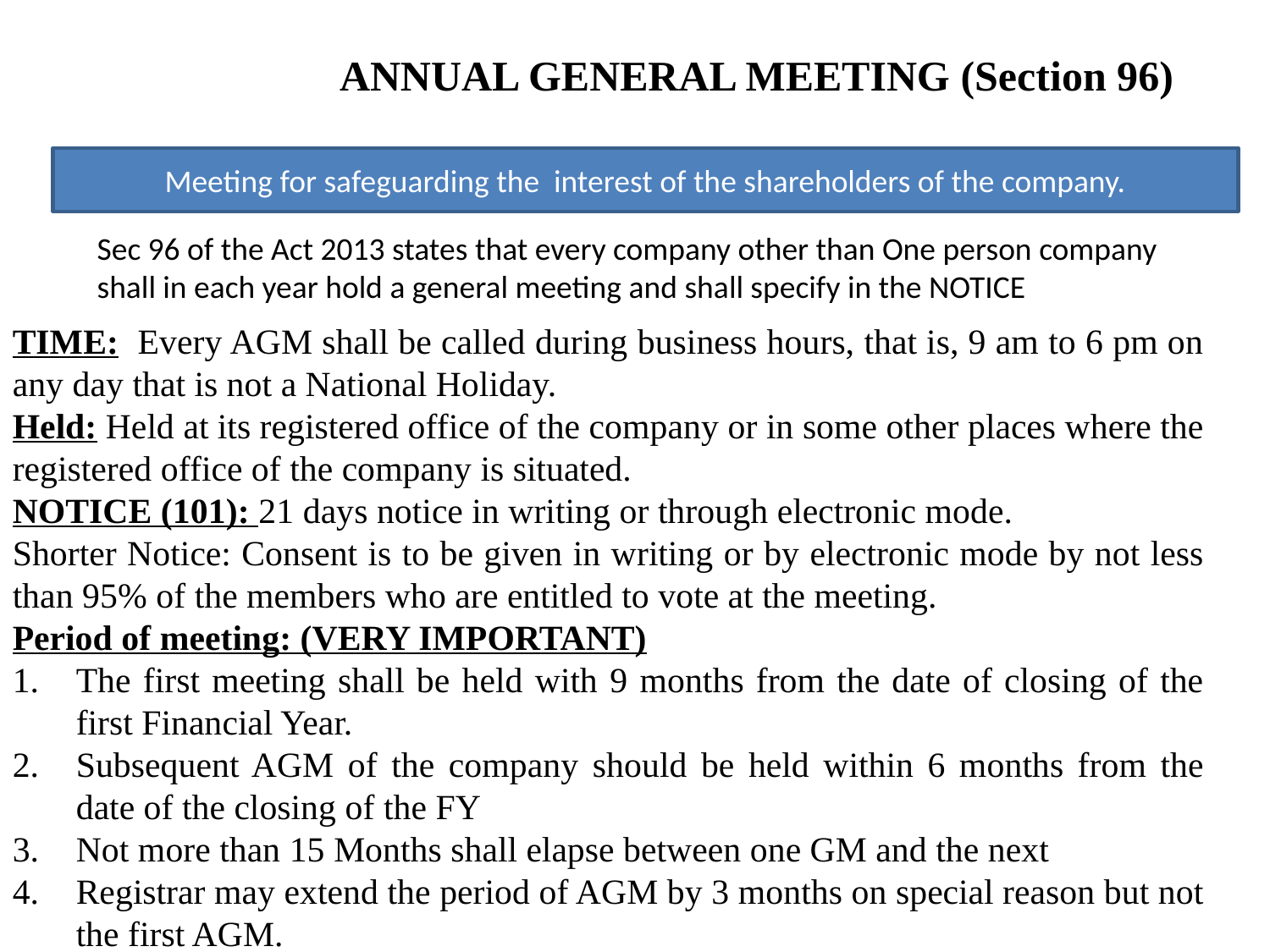

ANNUAL GENERAL MEETING (Section 96)
Meeting for safeguarding the  interest of the shareholders of the company.
Sec 96 of the Act 2013 states that every company other than One person company shall in each year hold a general meeting and shall specify in the NOTICE
TIME:  Every AGM shall be called during business hours, that is, 9 am to 6 pm on any day that is not a National Holiday.
Held: Held at its registered office of the company or in some other places where the registered office of the company is situated.
NOTICE (101): 21 days notice in writing or through electronic mode.
Shorter Notice: Consent is to be given in writing or by electronic mode by not less than 95% of the members who are entitled to vote at the meeting.
Period of meeting: (VERY IMPORTANT)
The first meeting shall be held with 9 months from the date of closing of the first Financial Year.
Subsequent AGM of the company should be held within 6 months from the date of the closing of the FY
Not more than 15 Months shall elapse between one GM and the next
Registrar may extend the period of AGM by 3 months on special reason but not the first AGM.